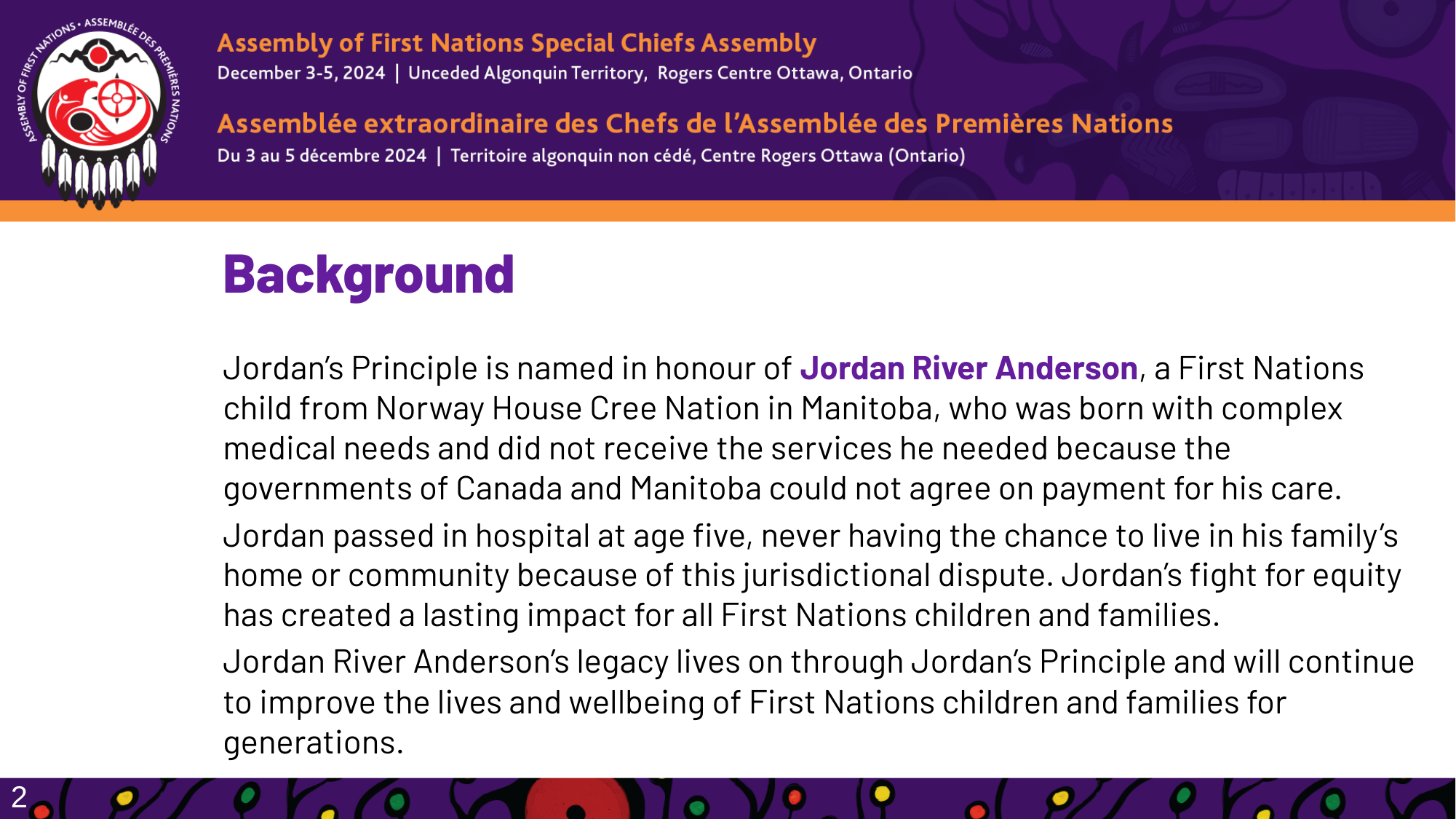

Background
Jordan’s Principle is named in honour of Jordan River Anderson, a First Nations child from Norway House Cree Nation in Manitoba, who was born with complex medical needs and did not receive the services he needed because the governments of Canada and Manitoba could not agree on payment for his care.
Jordan passed in hospital at age five, never having the chance to live in his family’s home or community because of this jurisdictional dispute. Jordan’s fight for equity has created a lasting impact for all First Nations children and families.
Jordan River Anderson’s legacy lives on through Jordan’s Principle and will continue to improve the lives and wellbeing of First Nations children and families for generations.